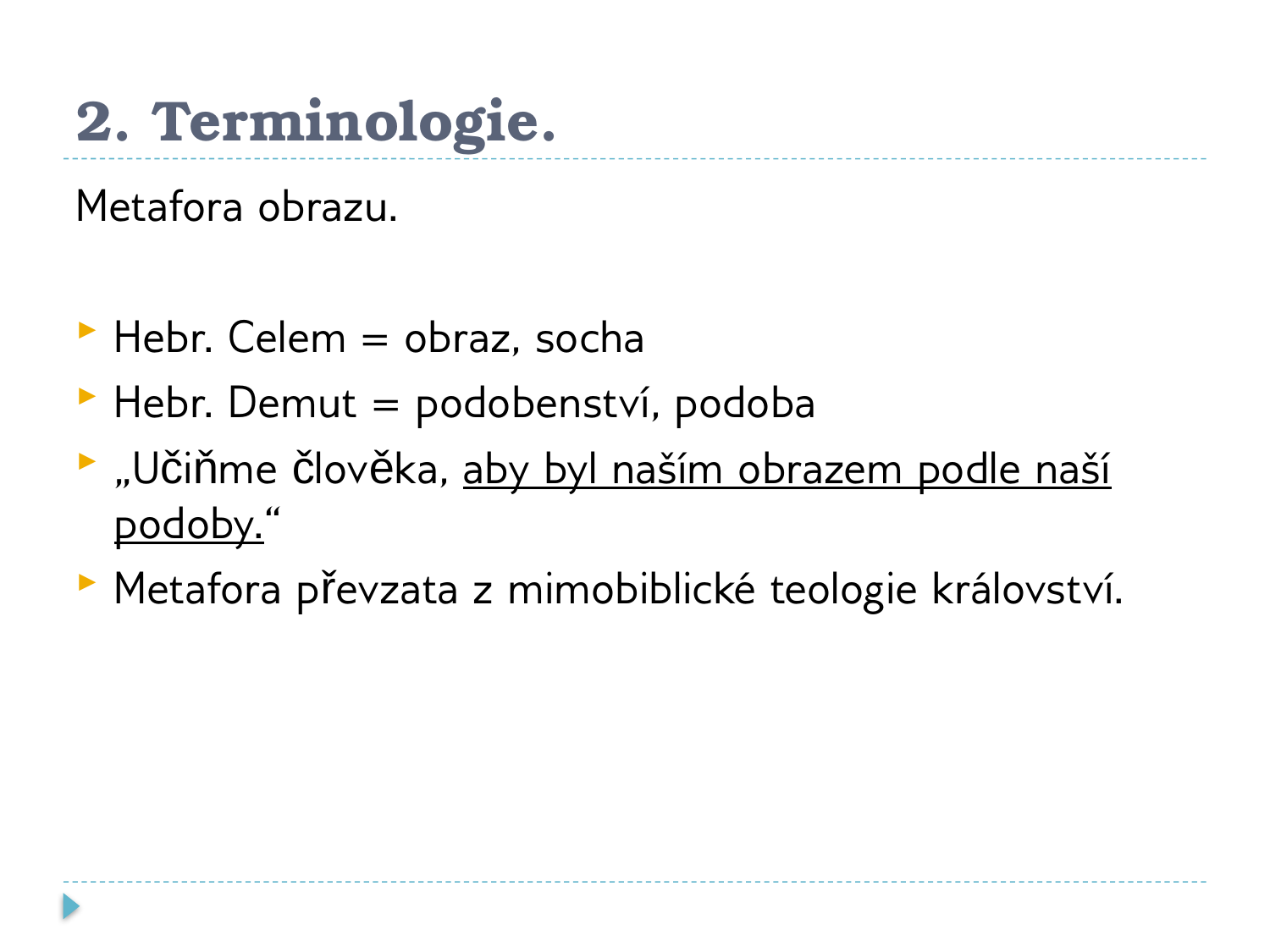

# 2. Terminologie.
Metafora obrazu.

Hebr. Celem = obraz, socha
Hebr. Demut = podobenství, podoba
„Učiňme člověka, aby byl naším obrazem podle naší podoby.“
Metafora převzata z mimobiblické teologie království.